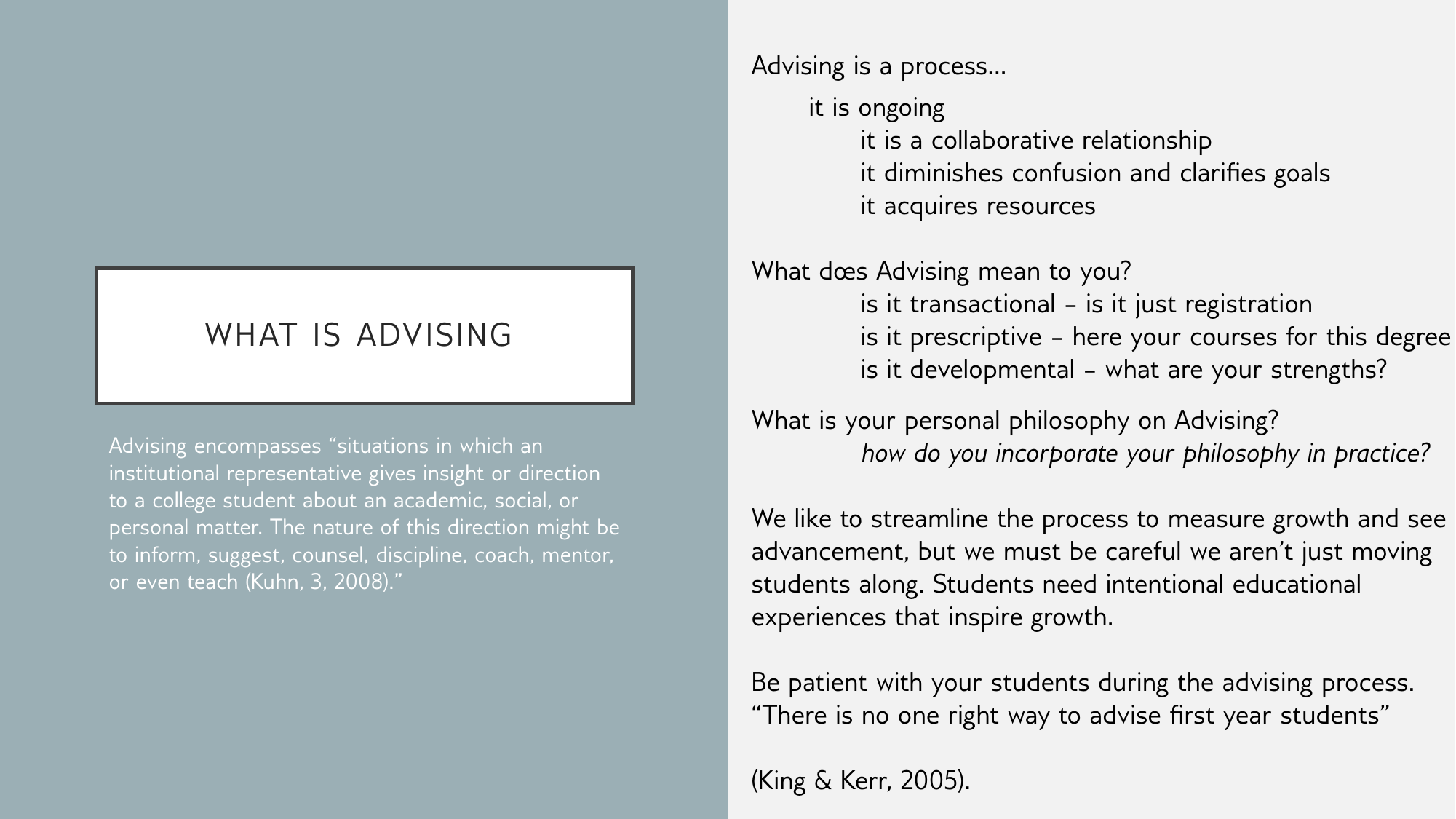

Advising is a process…

       it is ongoing
	it is a collaborative relationship
	it diminishes confusion and clarifies goals
	it acquires resources

What does Advising mean to you?
	is it transactional – is it just registration
	is it prescriptive – here your courses for this degree
	is it developmental – what are your strengths?

What is your personal philosophy on Advising?
	how do you incorporate your philosophy in practice?

We like to streamline the process to measure growth and see advancement, but we must be careful we aren’t just moving students along. Students need intentional educational experiences that inspire growth.

Be patient with your students during the advising process. “There is no one right way to advise first year students”
					                (King & Kerr, 2005).

# What is Advising
Advising encompasses “situations in which an institutional representative gives insight or direction to a college student about an academic, social, or personal matter. The nature of this direction might be to inform, suggest, counsel, discipline, coach, mentor, or even teach (Kuhn, 3, 2008).”